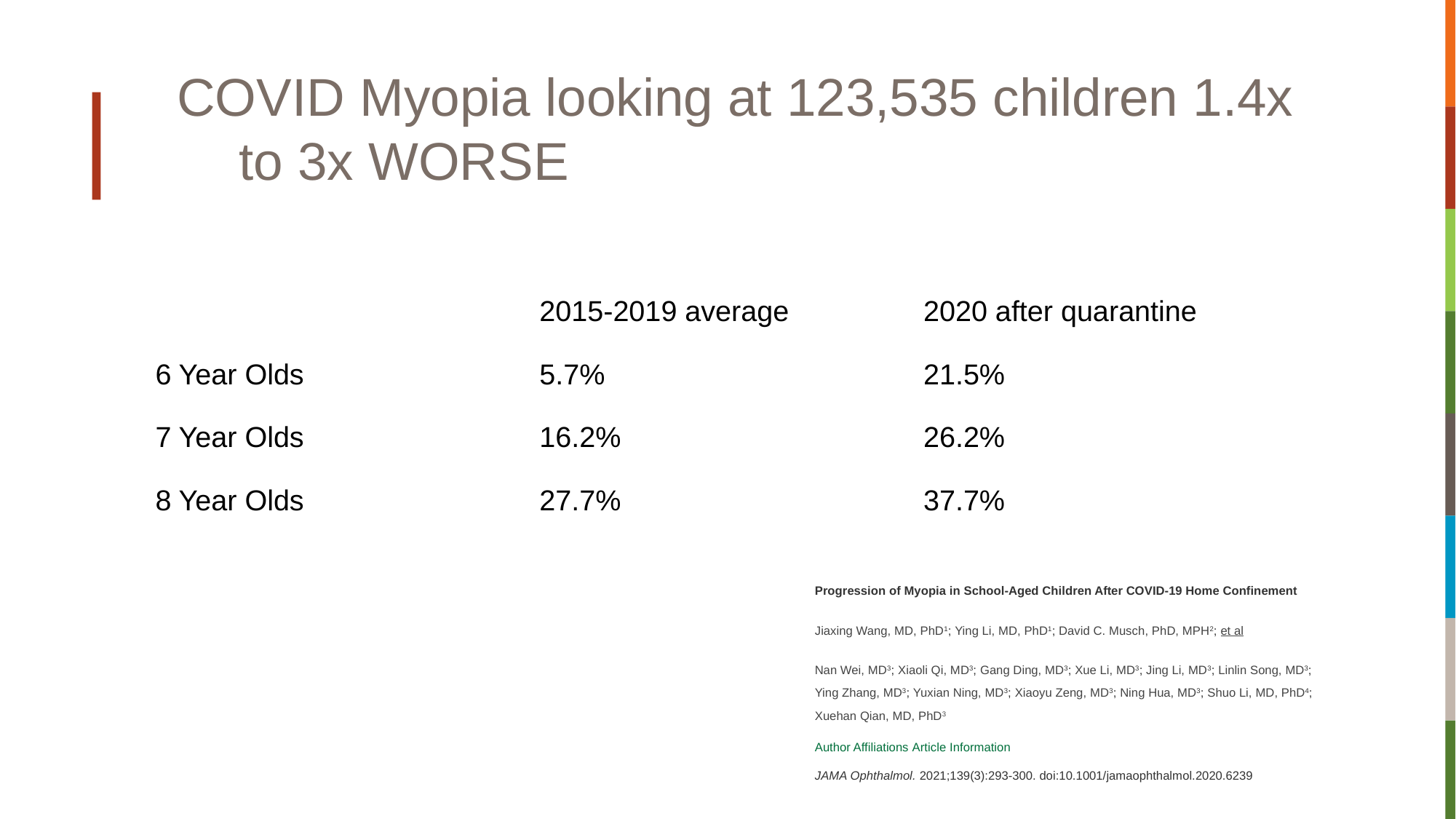

# COVID Myopia looking at 123,535 children 1.4x to 3x WORSE
|  | 2015-2019 average | 2020 after quarantine |
| --- | --- | --- |
| 6 Year Olds | 5.7% | 21.5% |
| 7 Year Olds | 16.2% | 26.2% |
| 8 Year Olds | 27.7% | 37.7% |
Progression of Myopia in School-Aged Children After COVID-19 Home Confinement
Jiaxing Wang, MD, PhD1; Ying Li, MD, PhD1; David C. Musch, PhD, MPH2; et al
Nan Wei, MD3; Xiaoli Qi, MD3; Gang Ding, MD3; Xue Li, MD3; Jing Li, MD3; Linlin Song, MD3; Ying Zhang, MD3; Yuxian Ning, MD3; Xiaoyu Zeng, MD3; Ning Hua, MD3; Shuo Li, MD, PhD4; Xuehan Qian, MD, PhD3
Author Affiliations Article Information
JAMA Ophthalmol. 2021;139(3):293-300. doi:10.1001/jamaophthalmol.2020.6239